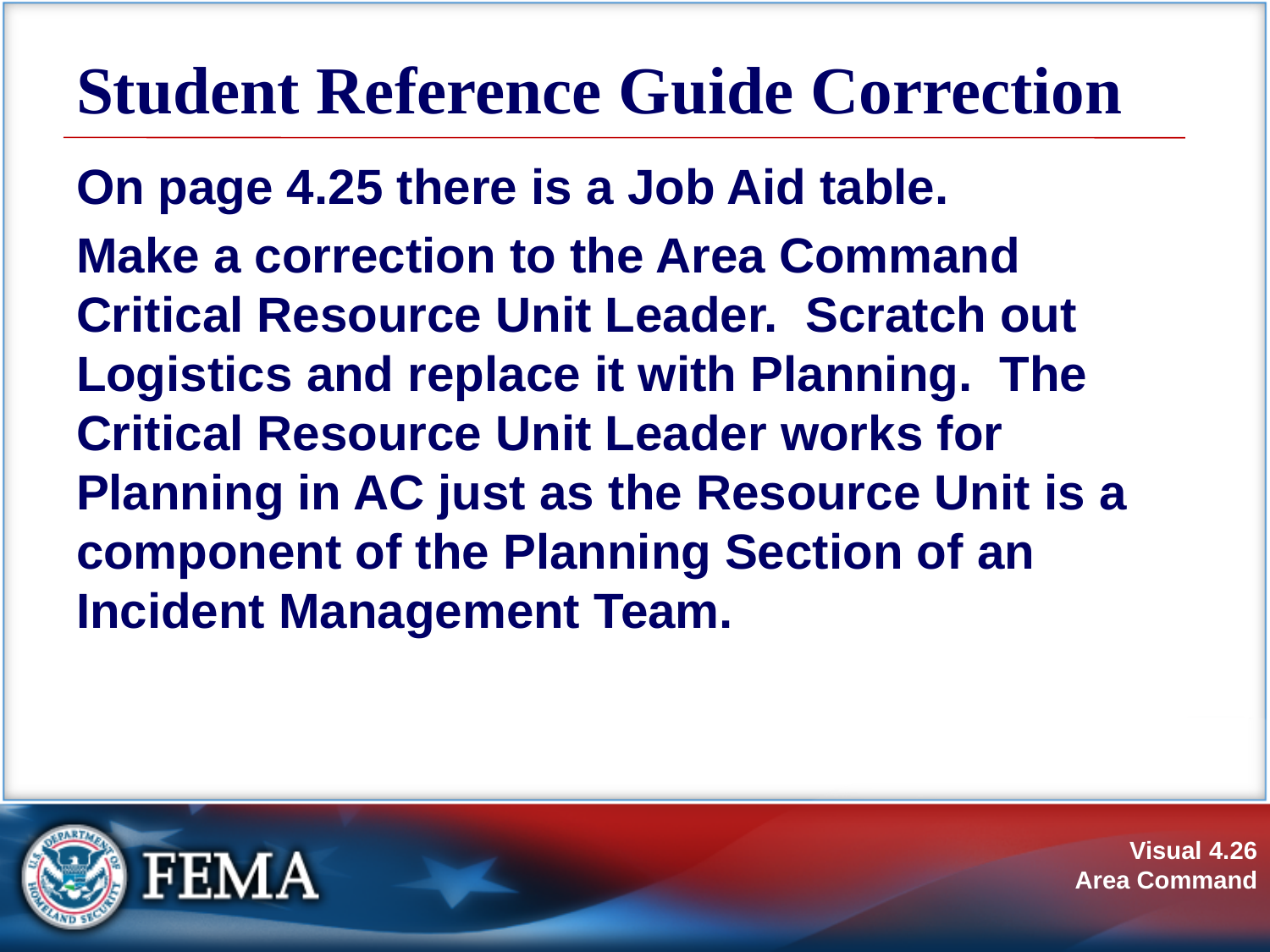

# Student Reference Guide Correction
On page 4.25 there is a Job Aid table.
Make a correction to the Area Command Critical Resource Unit Leader.  Scratch out Logistics and replace it with Planning.  The Critical Resource Unit Leader works for Planning in AC just as the Resource Unit is a component of the Planning Section of an Incident Management Team.